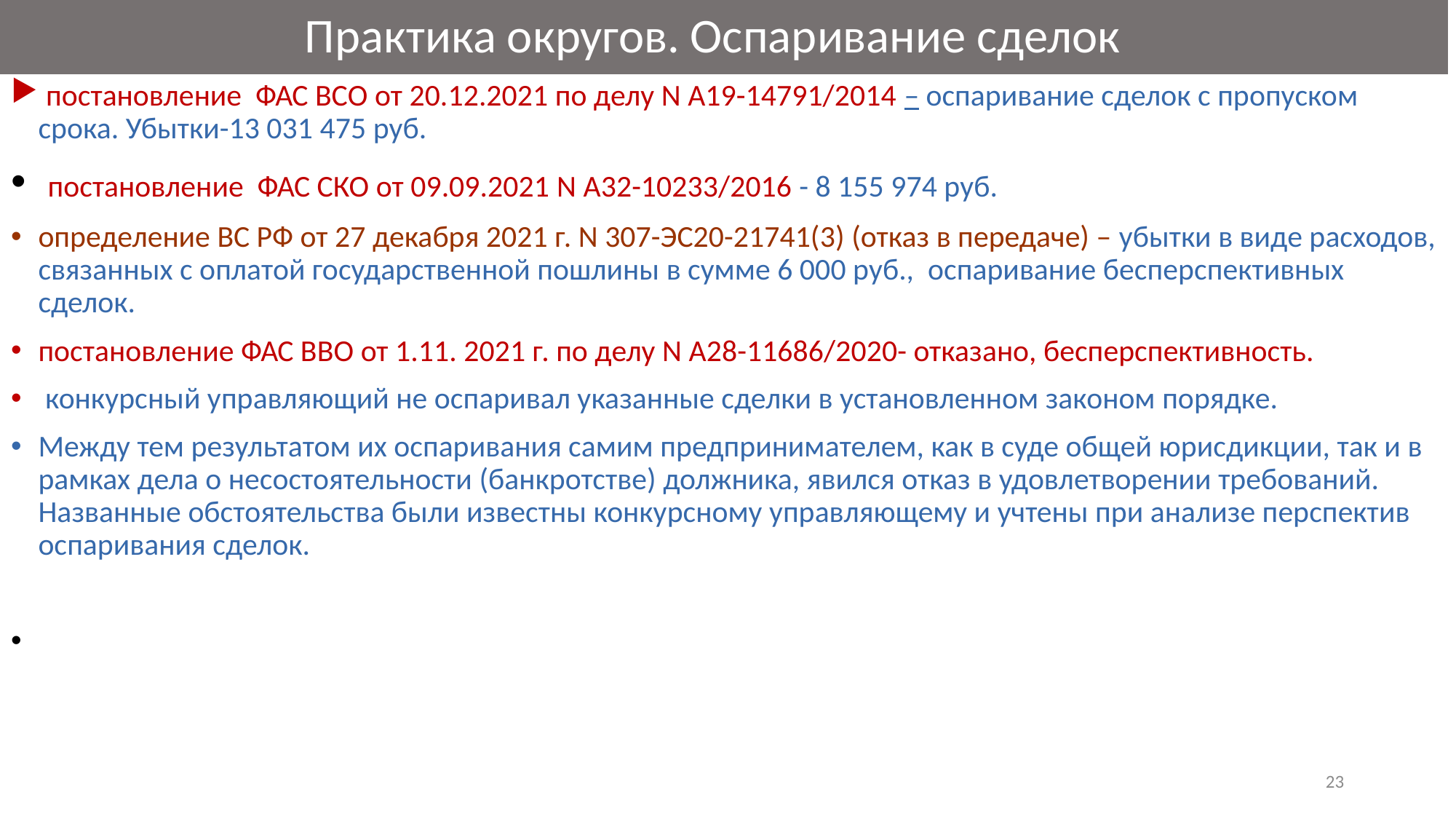

# Практика округов. Оспаривание сделок
 постановление  ФАС ВСО от 20.12.2021 по делу N А19-14791/2014 – оспаривание сделок с пропуском срока. Убытки-13 031 475 руб.
 постановление  ФАС СКО от 09.09.2021 N А32-10233/2016 - 8 155 974 руб.
определение ВС РФ от 27 декабря 2021 г. N 307-ЭС20-21741(3) (отказ в передаче) – убытки в виде расходов, связанных с оплатой государственной пошлины в сумме 6 000 руб.,  оспаривание бесперспективных сделок.
постановление ФАС ВВО от 1.11. 2021 г. по делу N А28-11686/2020- отказано, бесперспективность.
 конкурсный управляющий не оспаривал указанные сделки в установленном законом порядке.
Между тем результатом их оспаривания самим предпринимателем, как в суде общей юрисдикции, так и в рамках дела о несостоятельности (банкротстве) должника, явился отказ в удовлетворении требований. Названные обстоятельства были известны конкурсному управляющему и учтены при анализе перспектив оспаривания сделок.

23